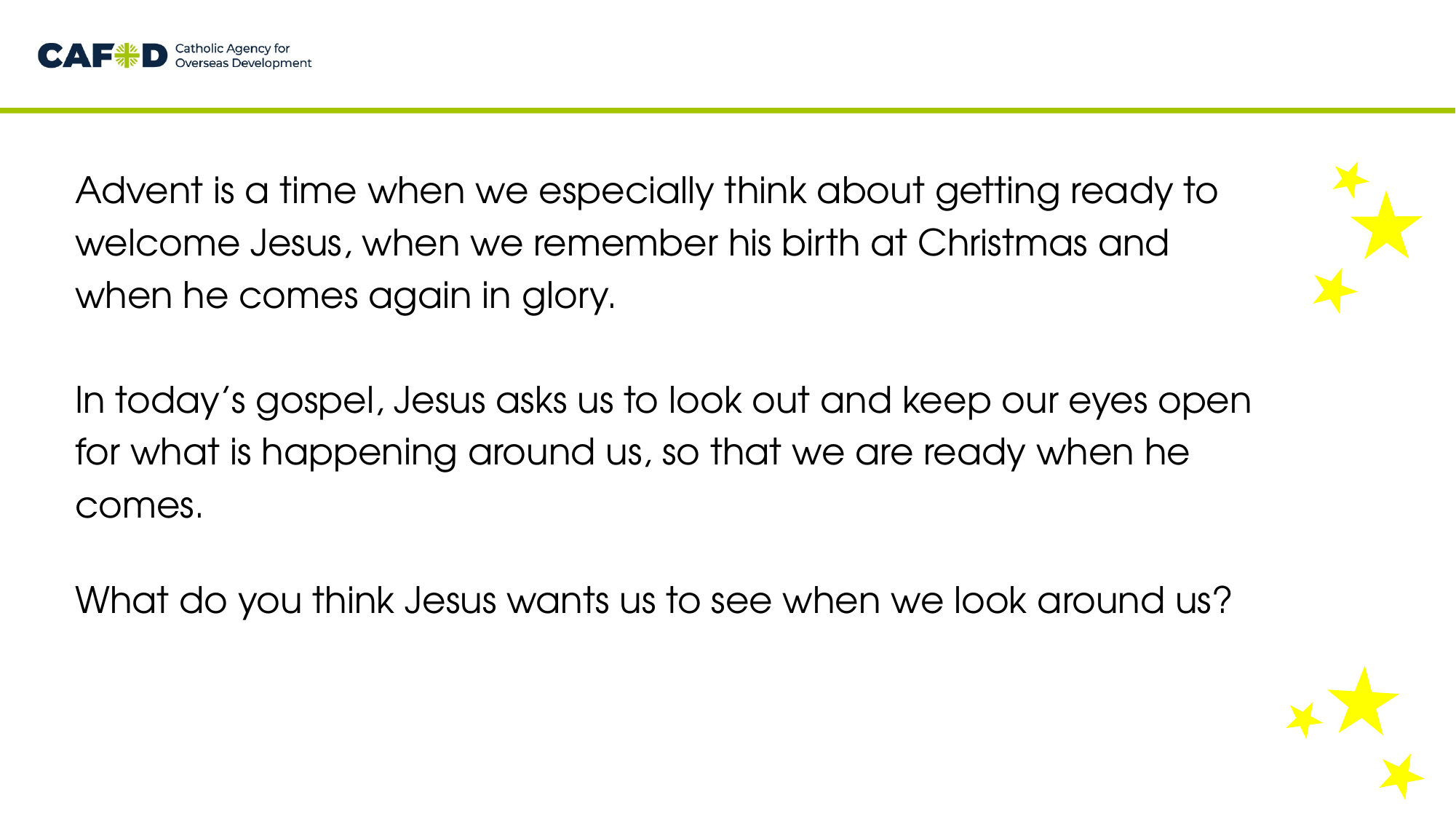

Advent is a time when we especially think about getting ready to welcome Jesus, when we remember his birth at Christmas and when he comes again in glory.

In today’s gospel, Jesus asks us to look out and keep our eyes open for what is happening around us, so that we are ready when he comes.

What do you think Jesus wants us to see when we look around us?